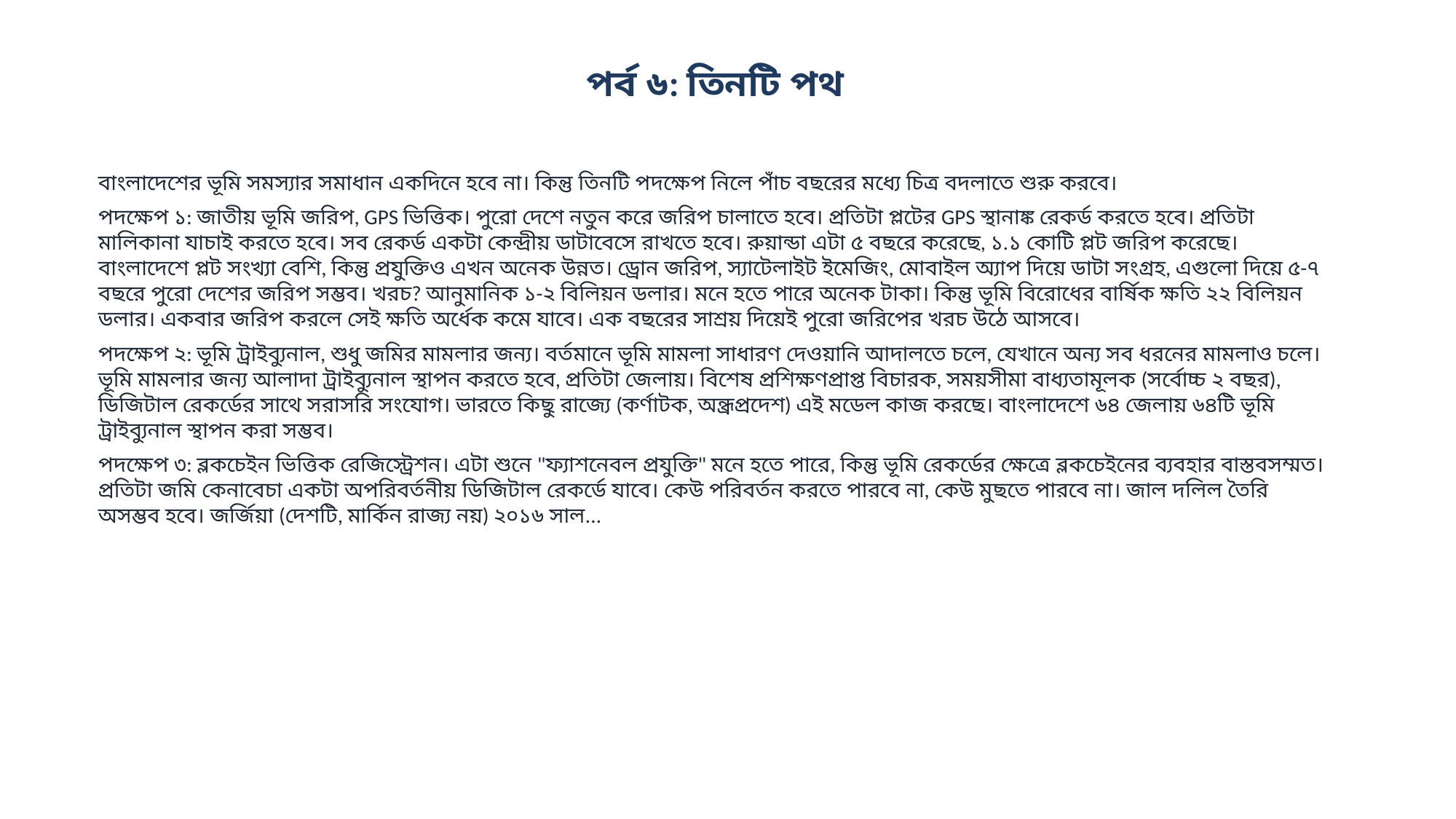

পর্ব ৬: তিনটি পথ
বাংলাদেশের ভূমি সমস্যার সমাধান একদিনে হবে না। কিন্তু তিনটি পদক্ষেপ নিলে পাঁচ বছরের মধ্যে চিত্র বদলাতে শুরু করবে।
পদক্ষেপ ১: জাতীয় ভূমি জরিপ, GPS ভিত্তিক। পুরো দেশে নতুন করে জরিপ চালাতে হবে। প্রতিটা প্লটের GPS স্থানাঙ্ক রেকর্ড করতে হবে। প্রতিটা মালিকানা যাচাই করতে হবে। সব রেকর্ড একটা কেন্দ্রীয় ডাটাবেসে রাখতে হবে। রুয়ান্ডা এটা ৫ বছরে করেছে, ১.১ কোটি প্লট জরিপ করেছে। বাংলাদেশে প্লট সংখ্যা বেশি, কিন্তু প্রযুক্তিও এখন অনেক উন্নত। ড্রোন জরিপ, স্যাটেলাইট ইমেজিং, মোবাইল অ্যাপ দিয়ে ডাটা সংগ্রহ, এগুলো দিয়ে ৫-৭ বছরে পুরো দেশের জরিপ সম্ভব। খরচ? আনুমানিক ১-২ বিলিয়ন ডলার। মনে হতে পারে অনেক টাকা। কিন্তু ভূমি বিরোধের বার্ষিক ক্ষতি ২২ বিলিয়ন ডলার। একবার জরিপ করলে সেই ক্ষতি অর্ধেক কমে যাবে। এক বছরের সাশ্রয় দিয়েই পুরো জরিপের খরচ উঠে আসবে।
পদক্ষেপ ২: ভূমি ট্রাইব্যুনাল, শুধু জমির মামলার জন্য। বর্তমানে ভূমি মামলা সাধারণ দেওয়ানি আদালতে চলে, যেখানে অন্য সব ধরনের মামলাও চলে। ভূমি মামলার জন্য আলাদা ট্রাইব্যুনাল স্থাপন করতে হবে, প্রতিটা জেলায়। বিশেষ প্রশিক্ষণপ্রাপ্ত বিচারক, সময়সীমা বাধ্যতামূলক (সর্বোচ্চ ২ বছর), ডিজিটাল রেকর্ডের সাথে সরাসরি সংযোগ। ভারতে কিছু রাজ্যে (কর্ণাটক, অন্ধ্রপ্রদেশ) এই মডেল কাজ করছে। বাংলাদেশে ৬৪ জেলায় ৬৪টি ভূমি ট্রাইব্যুনাল স্থাপন করা সম্ভব।
পদক্ষেপ ৩: ব্লকচেইন ভিত্তিক রেজিস্ট্রেশন। এটা শুনে "ফ্যাশনেবল প্রযুক্তি" মনে হতে পারে, কিন্তু ভূমি রেকর্ডের ক্ষেত্রে ব্লকচেইনের ব্যবহার বাস্তবসম্মত। প্রতিটা জমি কেনাবেচা একটা অপরিবর্তনীয় ডিজিটাল রেকর্ডে যাবে। কেউ পরিবর্তন করতে পারবে না, কেউ মুছতে পারবে না। জাল দলিল তৈরি অসম্ভব হবে। জর্জিয়া (দেশটি, মার্কিন রাজ্য নয়) ২০১৬ সাল...